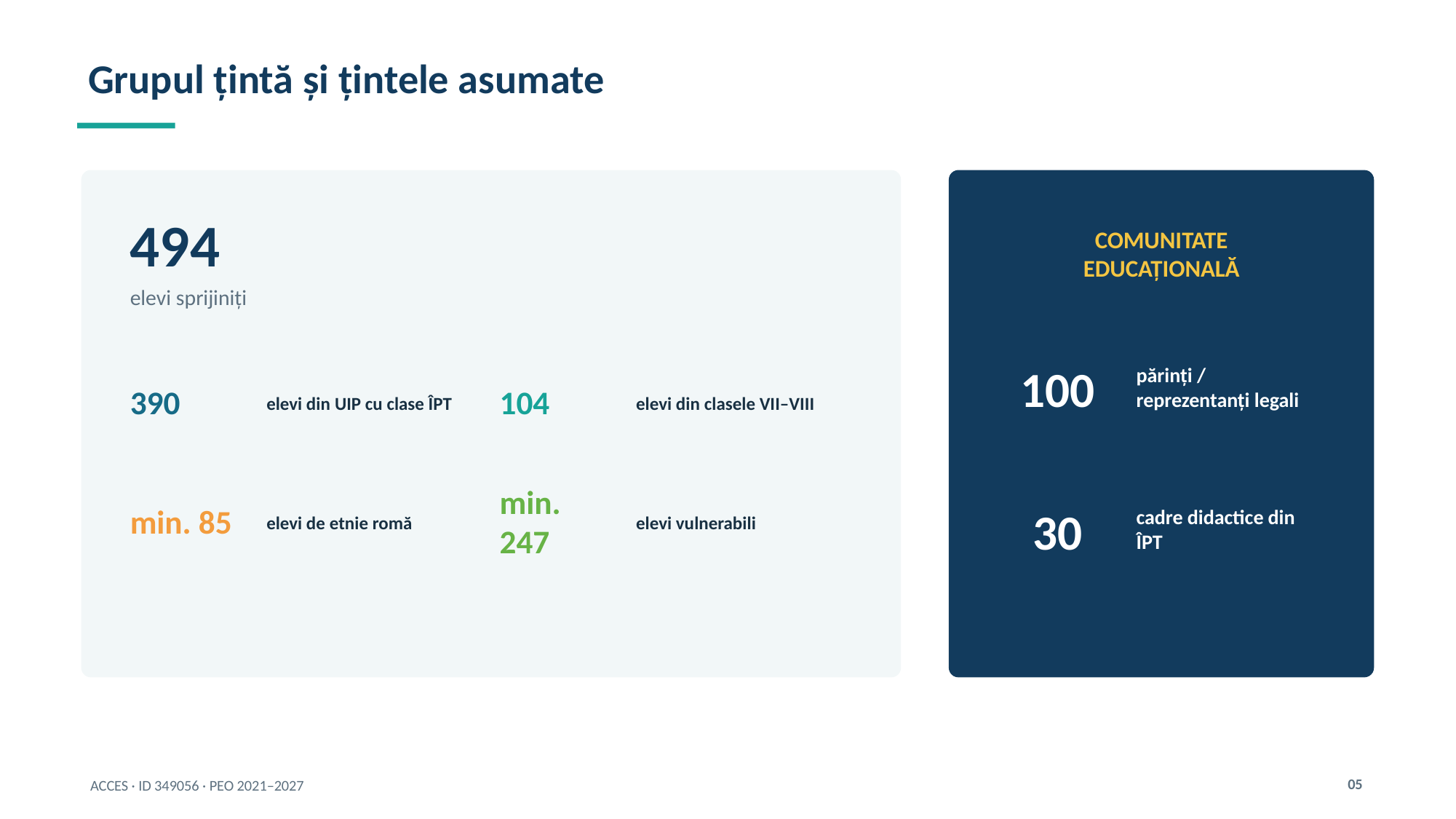

Grupul țintă și țintele asumate

494
COMUNITATE
EDUCAȚIONALĂ
elevi sprijiniți
părinți / reprezentanți legali
100
elevi din UIP cu clase ÎPT
elevi din clasele VII–VIII
390
104
cadre didactice din ÎPT
elevi de etnie romă
elevi vulnerabili
min. 85
min. 247
30

05
ACCES · ID 349056 · PEO 2021–2027